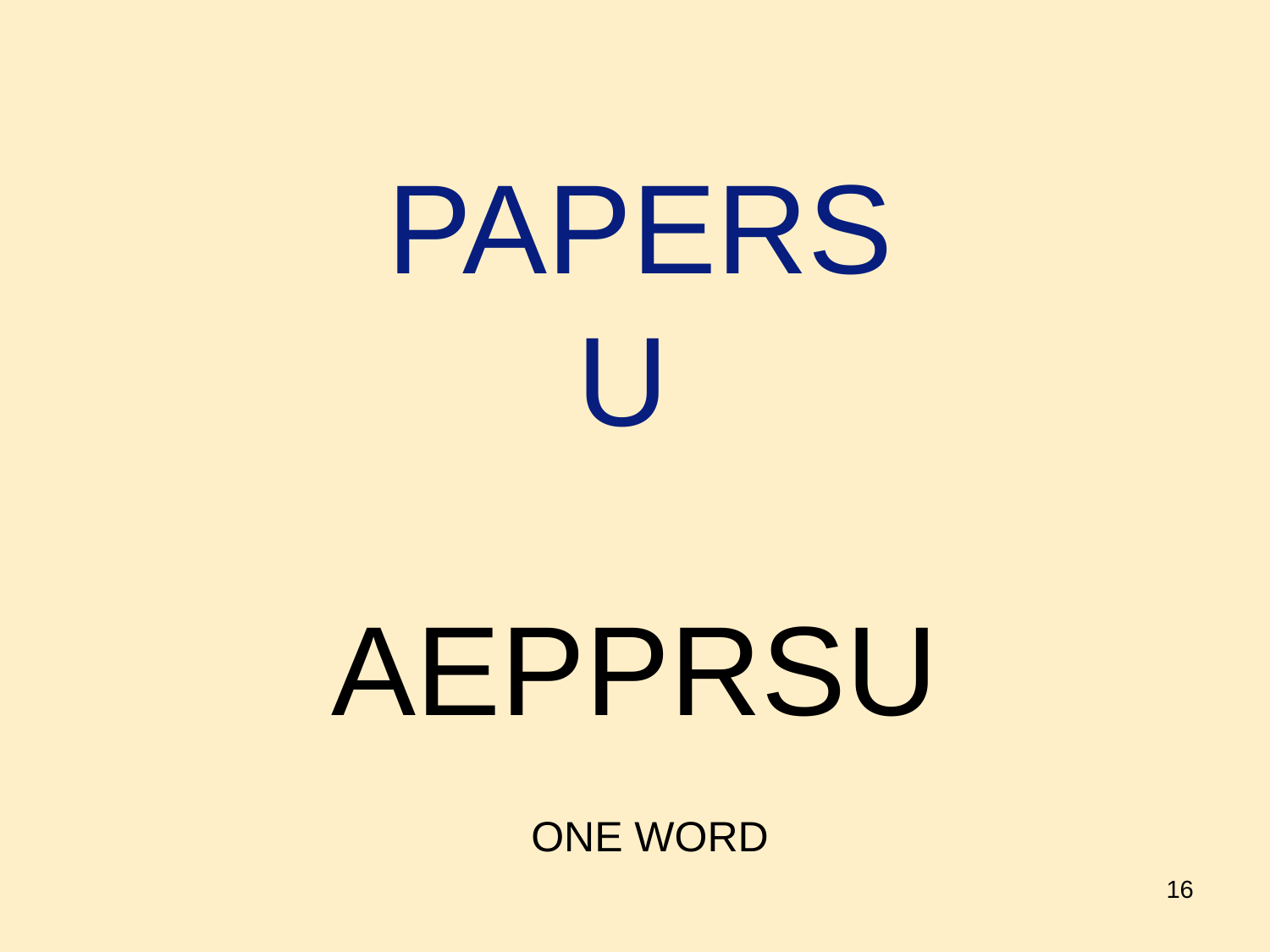

# PAPERS U
AEPPRSU
ONE WORD
16